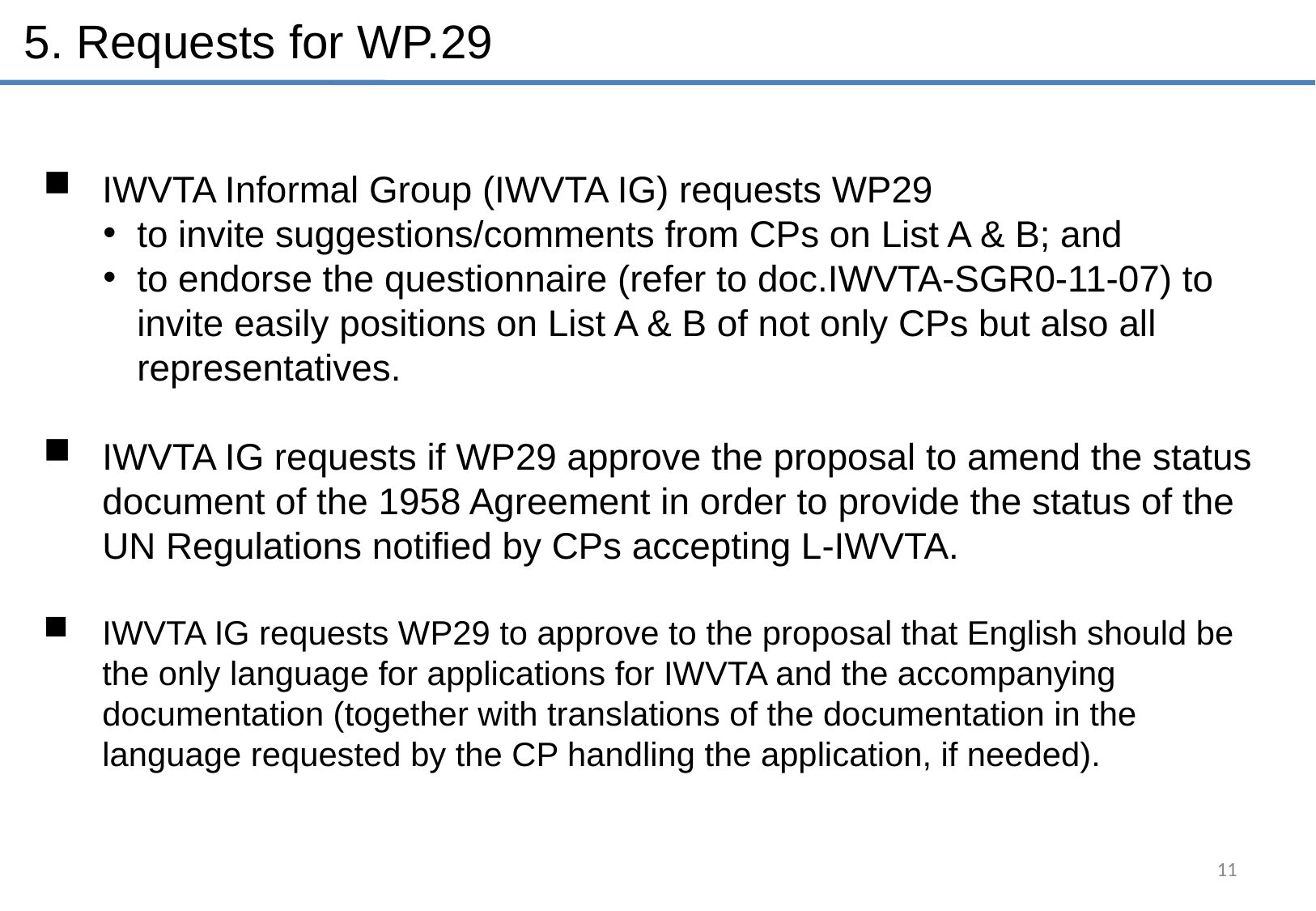

5. Requests for WP.29

IWVTA Informal Group (IWVTA IG) requests WP29
to invite suggestions/comments from CPs on List A & B; and
to endorse the questionnaire (refer to doc.IWVTA-SGR0-11-07) to invite easily positions on List A & B of not only CPs but also all representatives.

IWVTA IG requests if WP29 approve the proposal to amend the status document of the 1958 Agreement in order to provide the status of the UN Regulations notified by CPs accepting L-IWVTA.

IWVTA IG requests WP29 to approve to the proposal that English should be the only language for applications for IWVTA and the accompanying documentation (together with translations of the documentation in the language requested by the CP handling the application, if needed).

11